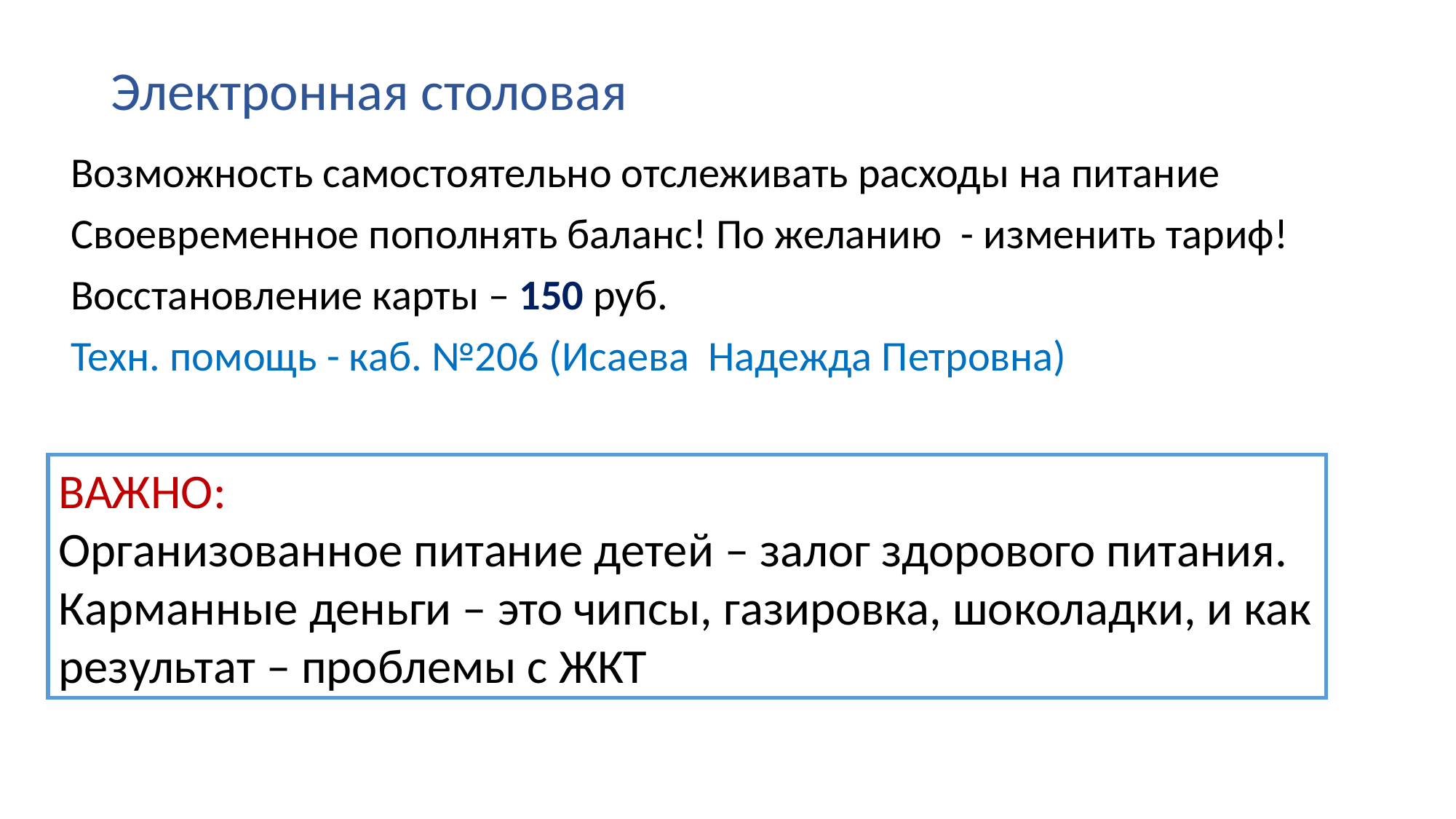

# Электронная столовая
Возможность самостоятельно отслеживать расходы на питание
Своевременное пополнять баланс! По желанию  - изменить тариф!
Восстановление карты – 150 руб.
Техн. помощь - каб. №206 (Исаева  Надежда Петровна)
ВАЖНО:
Организованное питание детей – залог здорового питания.
Карманные деньги – это чипсы, газировка, шоколадки, и как результат – проблемы с ЖКТ